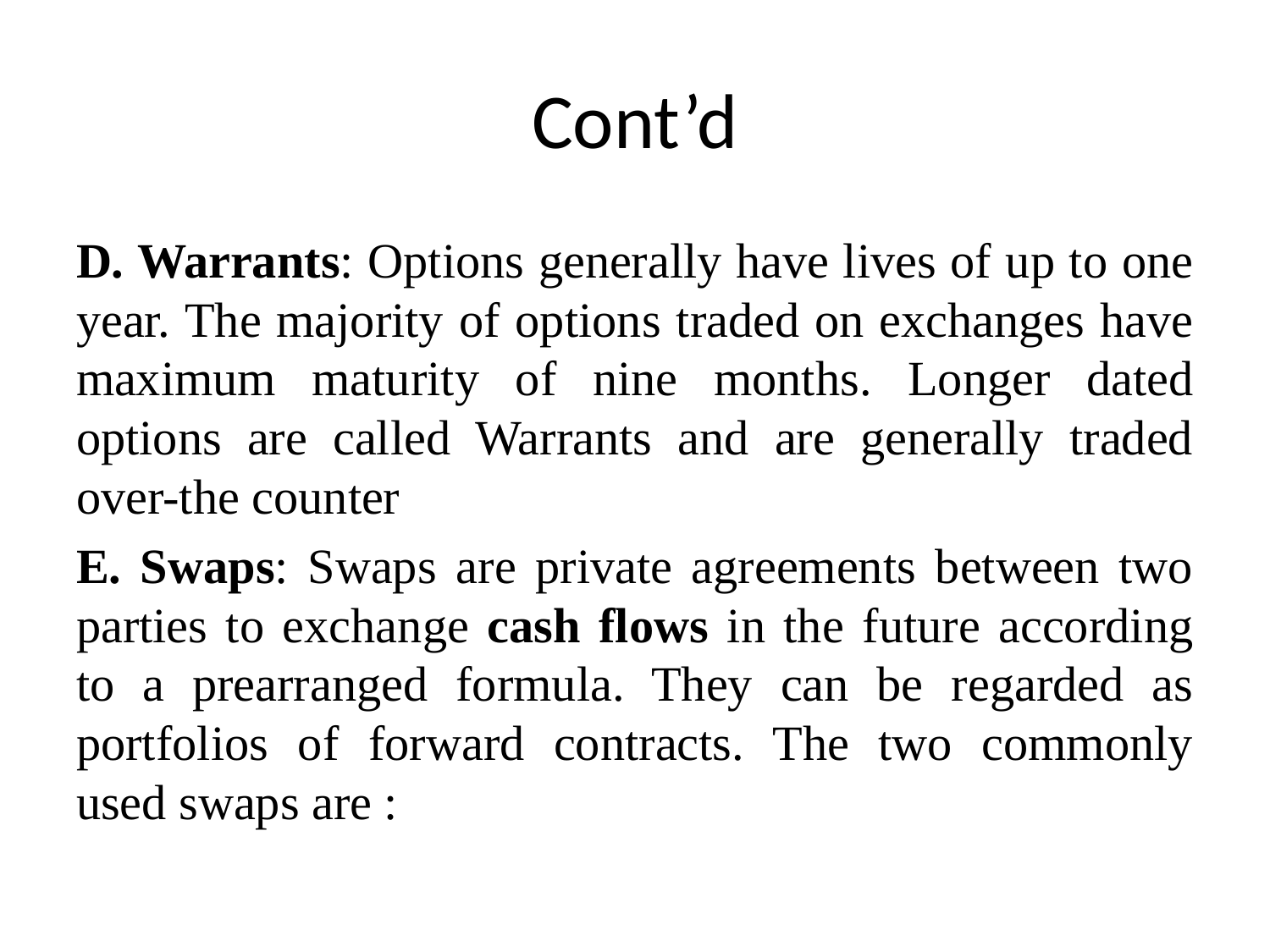

# Cont’d
D. Warrants: Options generally have lives of up to one year. The majority of options traded on exchanges have maximum maturity of nine months. Longer dated options are called Warrants and are generally traded over-the counter
E. Swaps: Swaps are private agreements between two parties to exchange cash flows in the future according to a prearranged formula. They can be regarded as portfolios of forward contracts. The two commonly used swaps are :